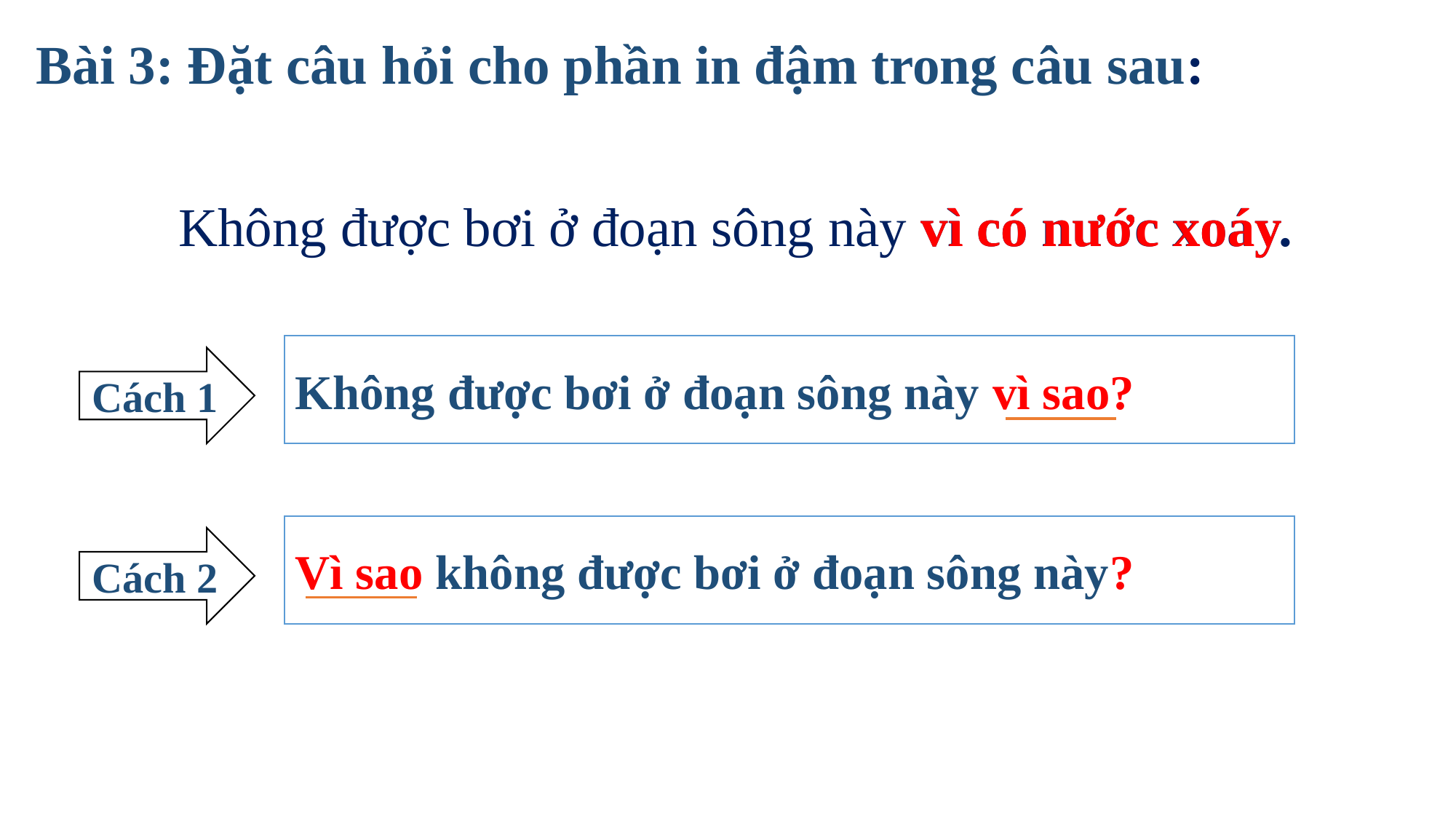

Bài 3: Đặt câu hỏi cho phần in đậm trong câu sau:
Không được bơi ở đoạn sông này vì có nước xoáy.
vì có nước xoáy
Không được bơi ở đoạn sông này vì sao?
Cách 1
Vì sao không được bơi ở đoạn sông này?
Cách 2